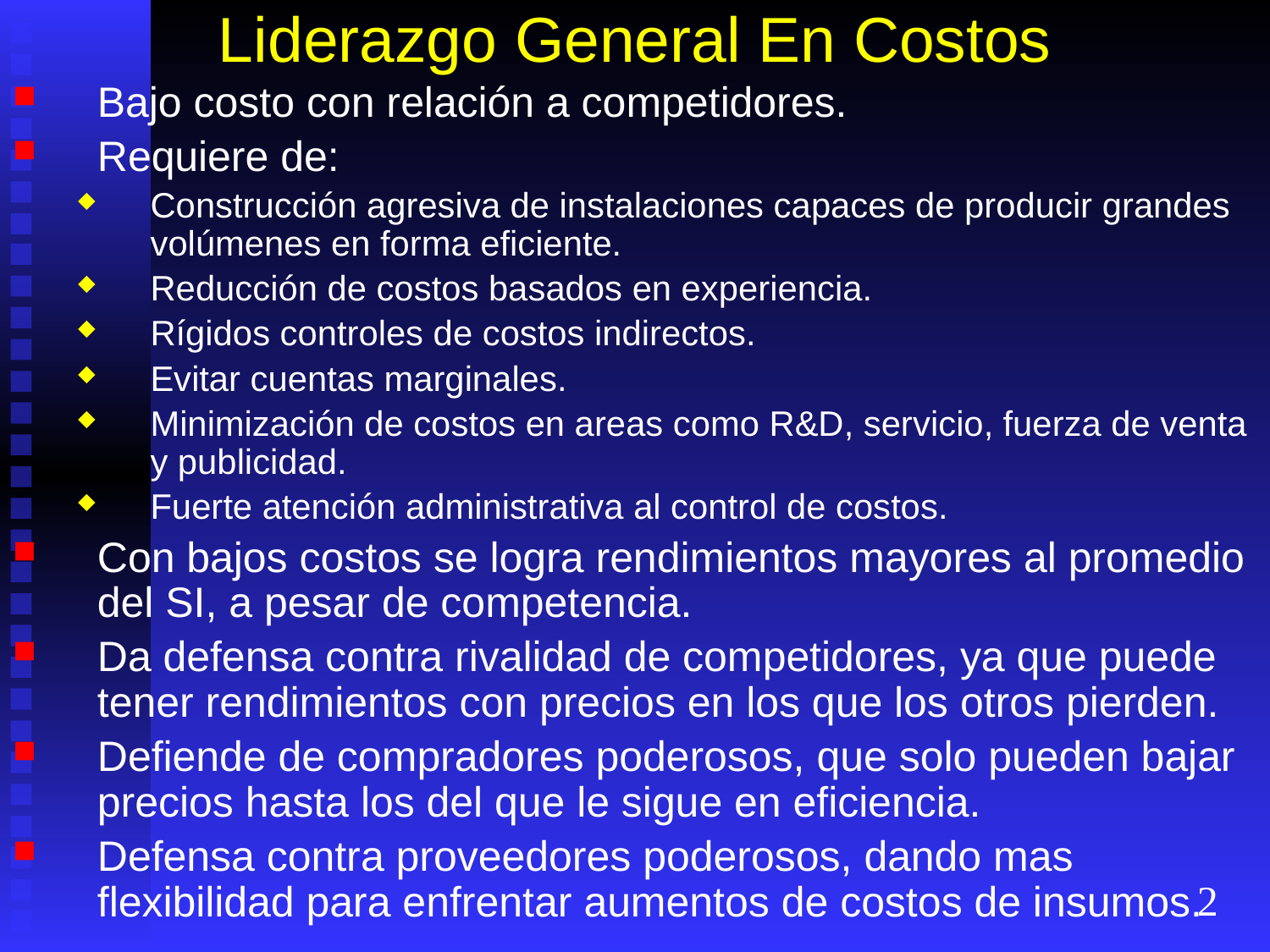

# Liderazgo General En Costos
Bajo costo con relación a competidores.
Requiere de:
Construcción agresiva de instalaciones capaces de producir grandes volúmenes en forma eficiente.
Reducción de costos basados en experiencia.
Rígidos controles de costos indirectos.
Evitar cuentas marginales.
Minimización de costos en areas como R&D, servicio, fuerza de venta y publicidad.
Fuerte atención administrativa al control de costos.
Con bajos costos se logra rendimientos mayores al promedio del SI, a pesar de competencia.
Da defensa contra rivalidad de competidores, ya que puede tener rendimientos con precios en los que los otros pierden.
Defiende de compradores poderosos, que solo pueden bajar precios hasta los del que le sigue en eficiencia.
Defensa contra proveedores poderosos, dando mas flexibilidad para enfrentar aumentos de costos de insumos.
2